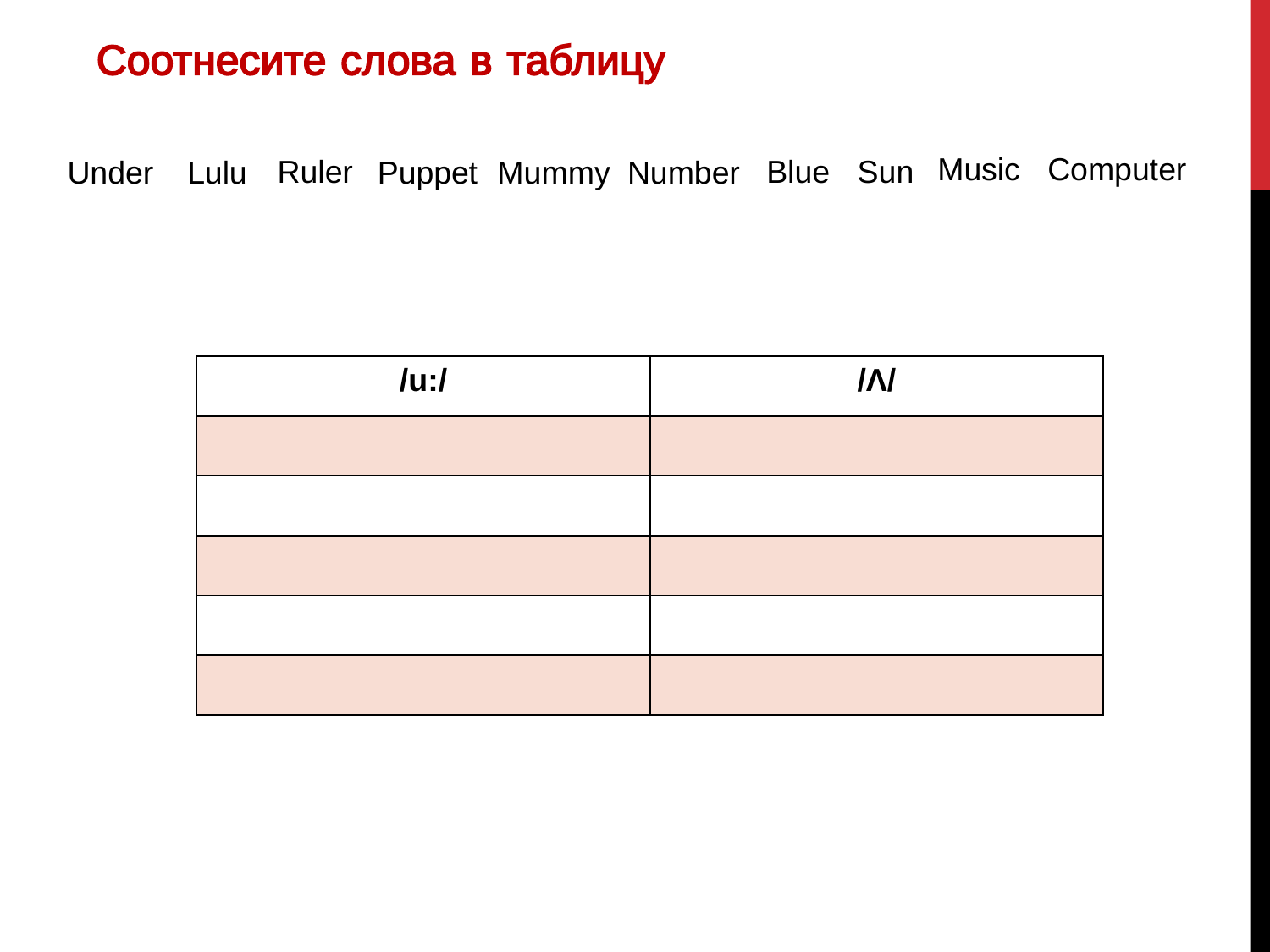

Соотнесите слова в таблицу
Music
Computer
Sun
Blue
Ruler
Lulu
Puppet
Mummy
Under
Number
| /u:/ | /Λ/ |
| --- | --- |
|  |  |
|  |  |
|  |  |
|  |  |
|  |  |